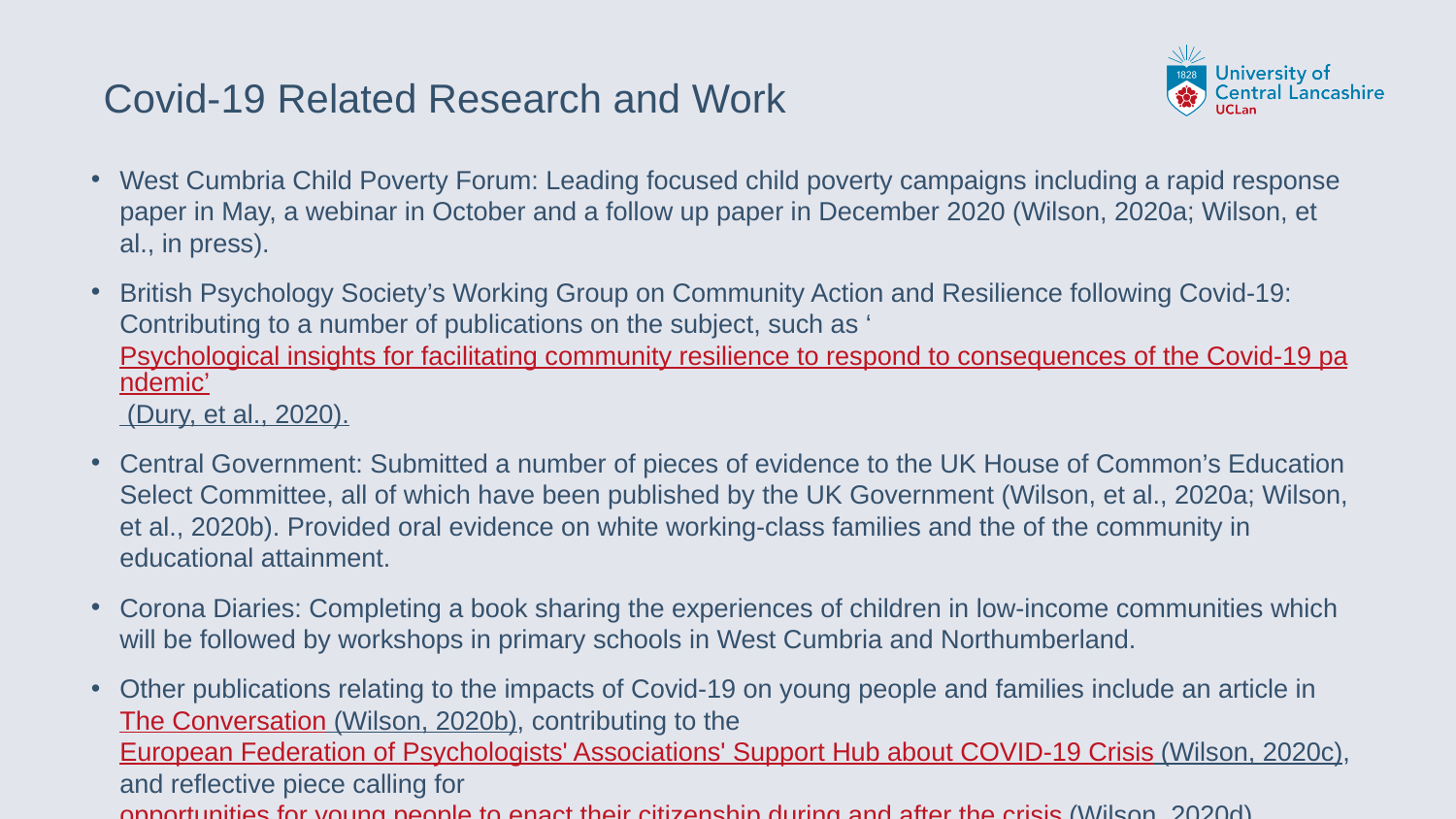

# Covid-19 Related Research and Work
West Cumbria Child Poverty Forum: Leading focused child poverty campaigns including a rapid response paper in May, a webinar in October and a follow up paper in December 2020 (Wilson, 2020a; Wilson, et al., in press).
British Psychology Society’s Working Group on Community Action and Resilience following Covid-19: Contributing to a number of publications on the subject, such as ‘Psychological insights for facilitating community resilience to respond to consequences of the Covid-19 pandemic’ (Dury, et al., 2020).
Central Government: Submitted a number of pieces of evidence to the UK House of Common’s Education Select Committee, all of which have been published by the UK Government (Wilson, et al., 2020a; Wilson, et al., 2020b). Provided oral evidence on white working-class families and the of the community in educational attainment.
Corona Diaries: Completing a book sharing the experiences of children in low-income communities which will be followed by workshops in primary schools in West Cumbria and Northumberland.
Other publications relating to the impacts of Covid-19 on young people and families include an article in The Conversation (Wilson, 2020b), contributing to the European Federation of Psychologists' Associations' Support Hub about COVID-19 Crisis (Wilson, 2020c), and reflective piece calling for opportunities for young people to enact their citizenship during and after the crisis (Wilson, 2020d).